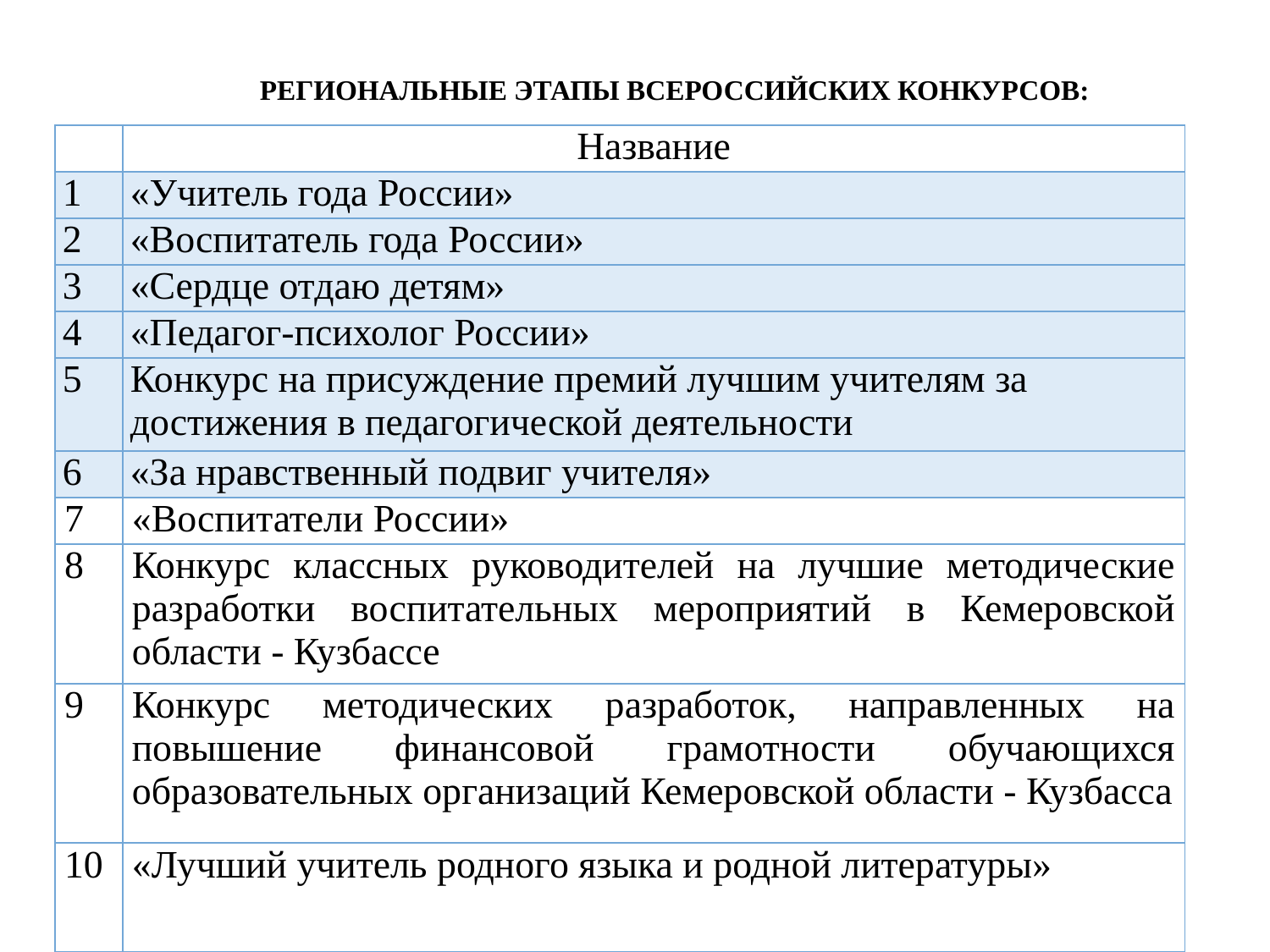

РЕГИОНАЛЬНЫЕ ЭТАПЫ ВСЕРОССИЙСКИХ КОНКУРСОВ:
|  | Название |
| --- | --- |
| 1 | «Учитель года России» |
| 2 | «Воспитатель года России» |
| 3 | «Сердце отдаю детям» |
| 4 | «Педагог-психолог России» |
| 5 | Конкурс на присуждение премий лучшим учителям за достижения в педагогической деятельности |
| 6 | «За нравственный подвиг учителя» |
| 7 | «Воспитатели России» |
| 8 | Конкурс классных руководителей на лучшие методические разработки воспитательных мероприятий в Кемеровской области - Кузбассе |
| 9 | Конкурс методических разработок, направленных на повышение финансовой грамотности обучающихся образовательных организаций Кемеровской области - Кузбасса |
| 10 | «Лучший учитель родного языка и родной литературы» |